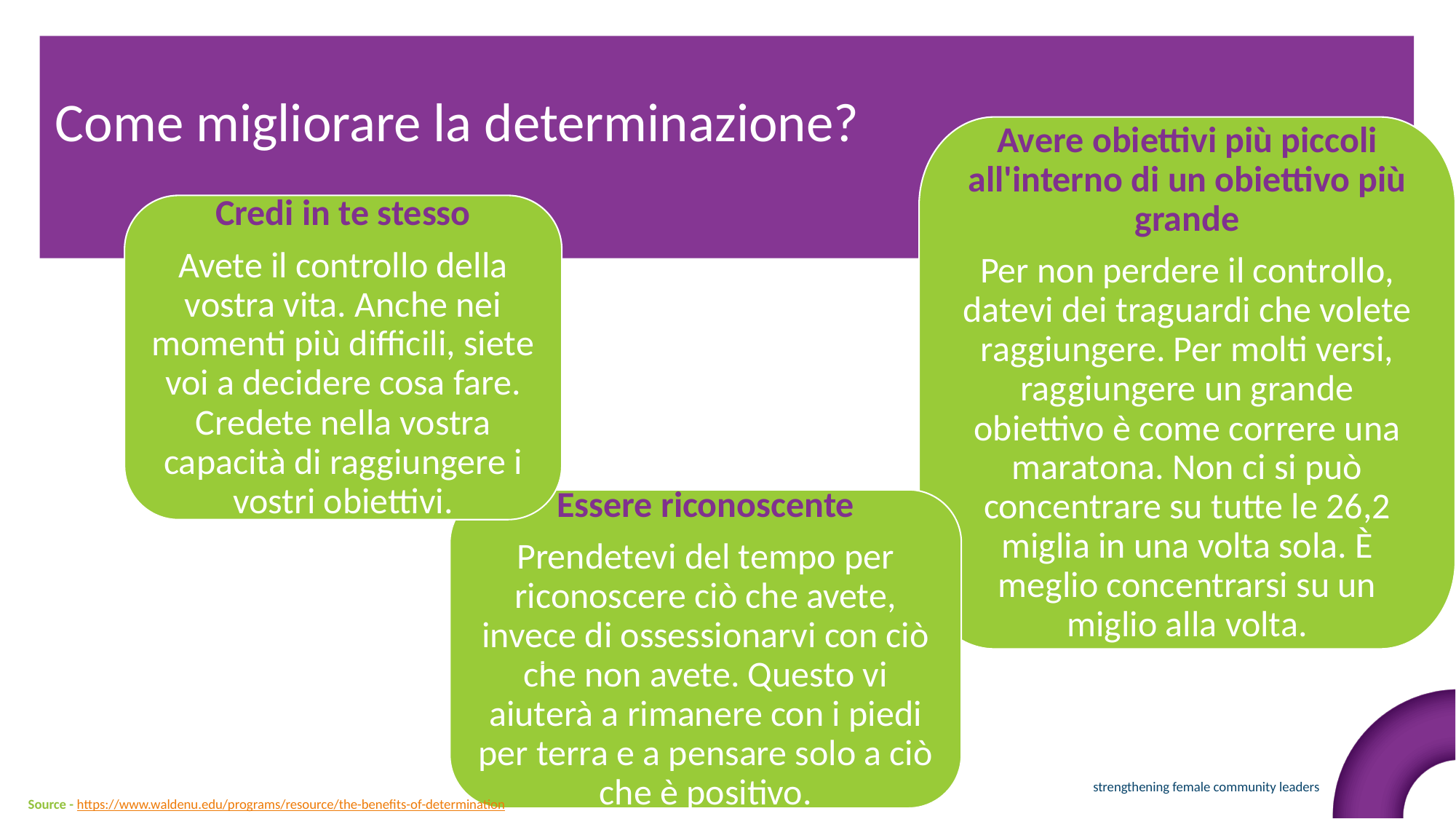

Come migliorare la determinazione?
Avere obiettivi più piccoli all'interno di un obiettivo più grande
Per non perdere il controllo, datevi dei traguardi che volete raggiungere. Per molti versi, raggiungere un grande obiettivo è come correre una maratona. Non ci si può concentrare su tutte le 26,2 miglia in una volta sola. È meglio concentrarsi su un miglio alla volta.
Credi in te stesso
Avete il controllo della vostra vita. Anche nei momenti più difficili, siete voi a decidere cosa fare. Credete nella vostra capacità di raggiungere i vostri obiettivi.

Essere riconoscente
Prendetevi del tempo per riconoscere ciò che avete, invece di ossessionarvi con ciò che non avete. Questo vi aiuterà a rimanere con i piedi per terra e a pensare solo a ciò che è positivo.

Source - https://www.waldenu.edu/programs/resource/the-benefits-of-determination